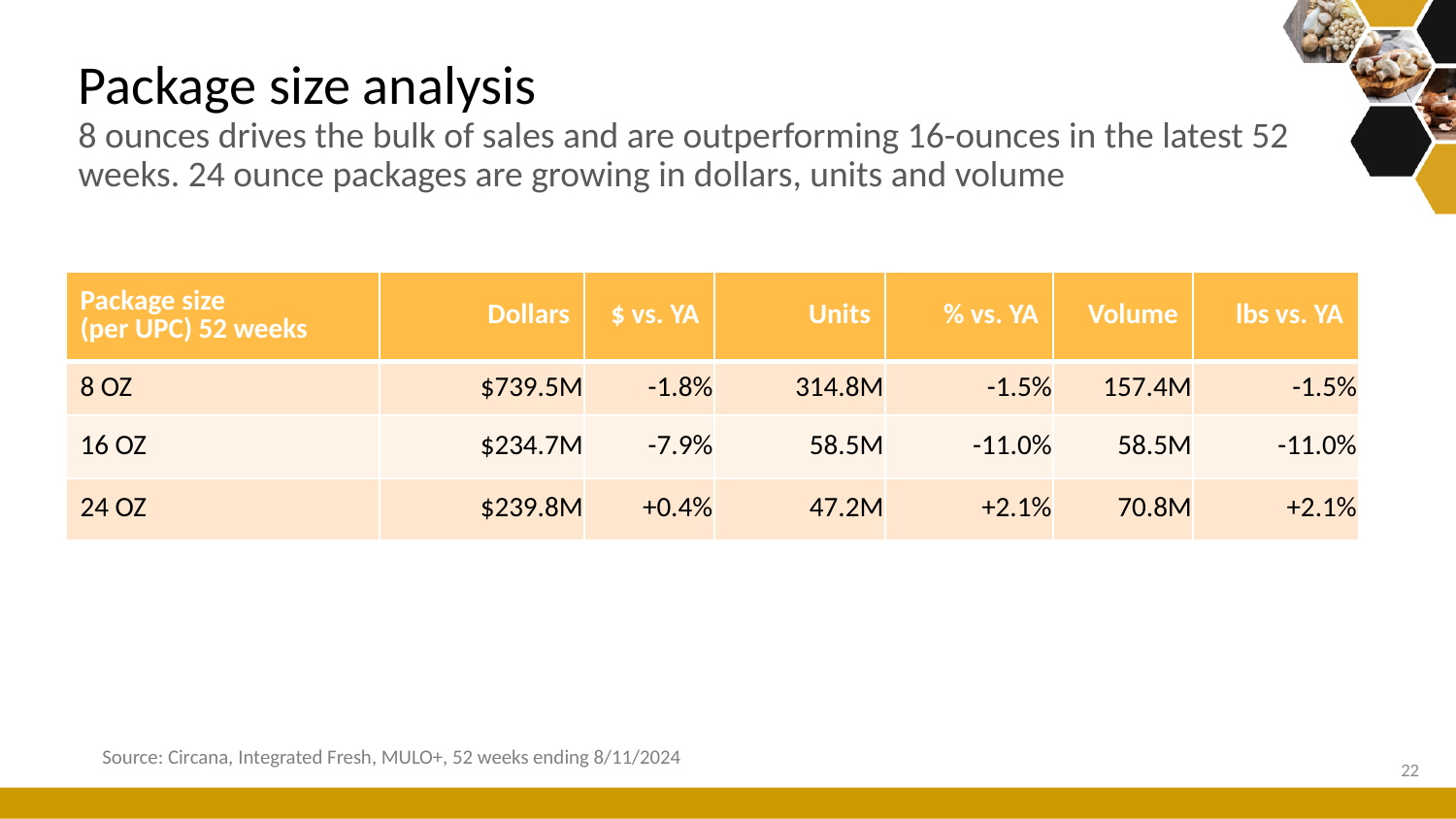

# Package size analysis 8 ounces drives the bulk of sales and are outperforming 16-ounces in the latest 52 weeks. 24 ounce packages are growing in dollars, units and volume
| Package size (per UPC) 52 weeks | Dollars | $ vs. YA | Units | % vs. YA | Volume | lbs vs. YA |
| --- | --- | --- | --- | --- | --- | --- |
| 8 OZ | $739.5M | -1.8% | 314.8M | -1.5% | 157.4M | -1.5% |
| 16 OZ | $234.7M | -7.9% | 58.5M | -11.0% | 58.5M | -11.0% |
| 24 OZ | $239.8M | +0.4% | 47.2M | +2.1% | 70.8M | +2.1% |
Source: Circana, Integrated Fresh, MULO+, 52 weeks ending 8/11/2024
22